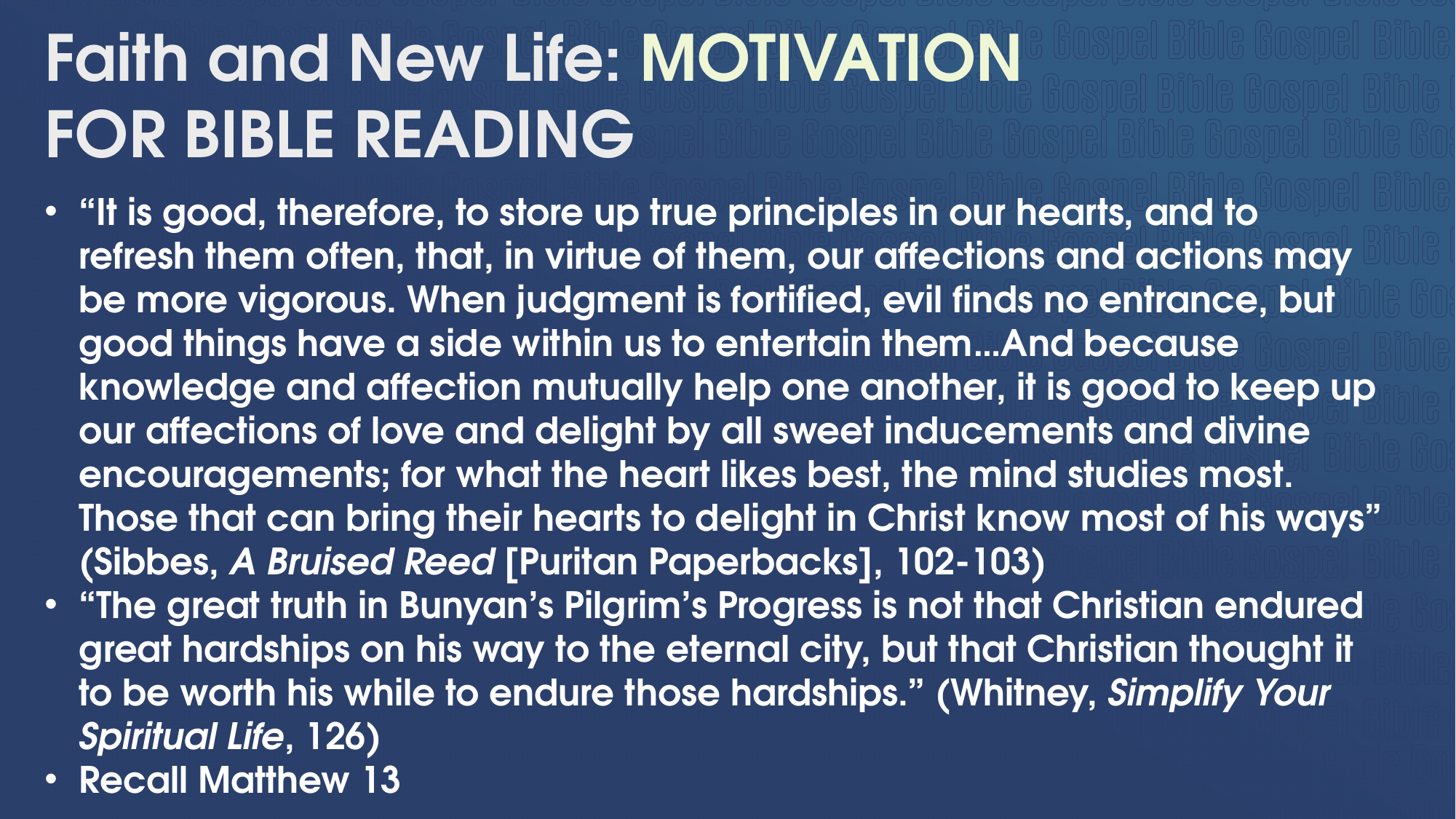

# Faith and New Life: MOTIVATION FOR BIBLE READING
“It is good, therefore, to store up true principles in our hearts, and to refresh them often, that, in virtue of them, our affections and actions may be more vigorous. When judgment is fortified, evil finds no entrance, but good things have a side within us to entertain them…And because knowledge and affection mutually help one another, it is good to keep up our affections of love and delight by all sweet inducements and divine encouragements; for what the heart likes best, the mind studies most. Those that can bring their hearts to delight in Christ know most of his ways” (Sibbes, A Bruised Reed [Puritan Paperbacks], 102-103)
“The great truth in Bunyan’s Pilgrim’s Progress is not that Christian endured great hardships on his way to the eternal city, but that Christian thought it to be worth his while to endure those hardships.” (Whitney, Simplify Your Spiritual Life, 126)
Recall Matthew 13